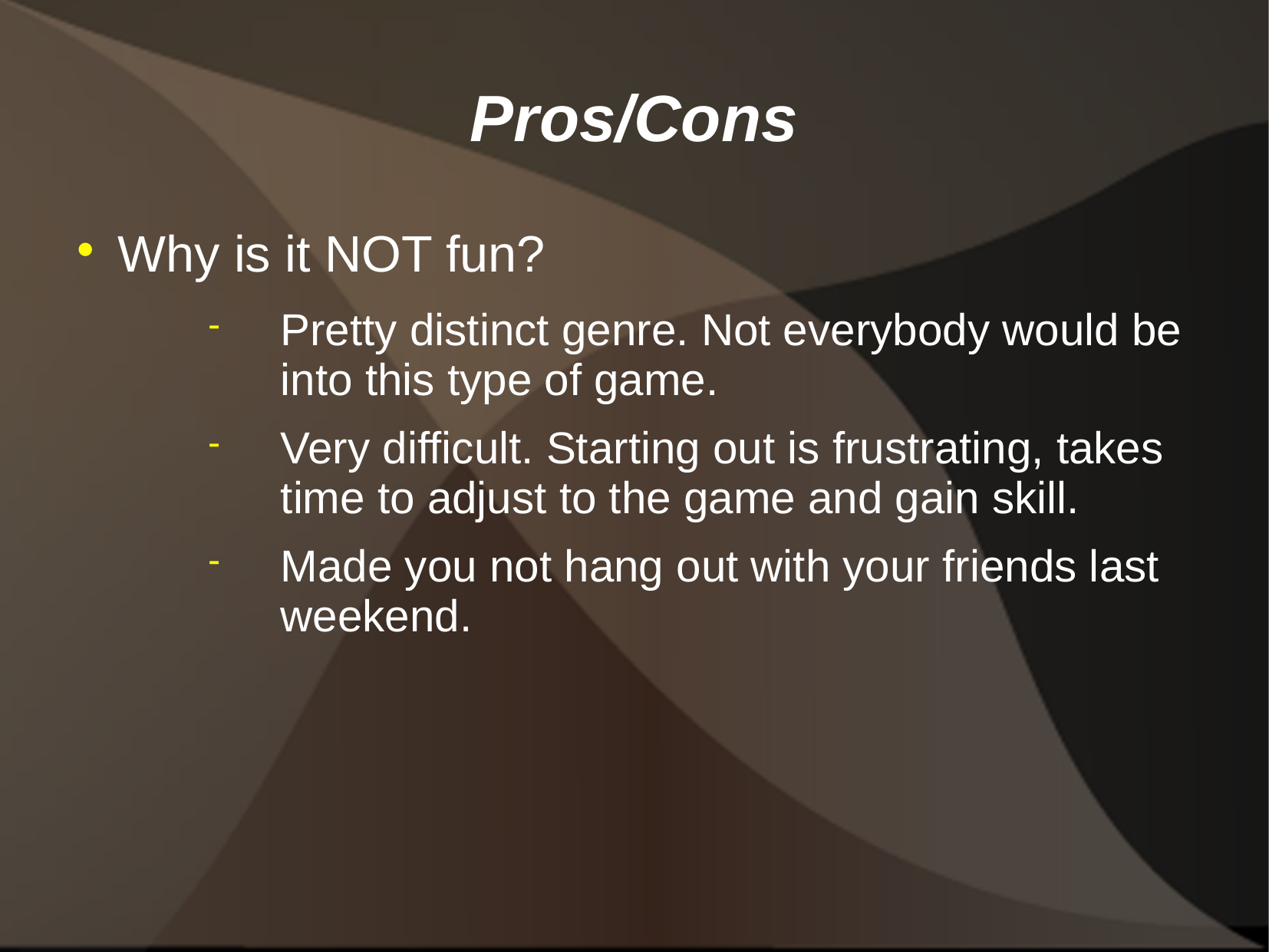

# Pros/Cons
Why is it NOT fun?
Pretty distinct genre. Not everybody would be into this type of game.
Very difficult. Starting out is frustrating, takes time to adjust to the game and gain skill.
Made you not hang out with your friends last weekend.